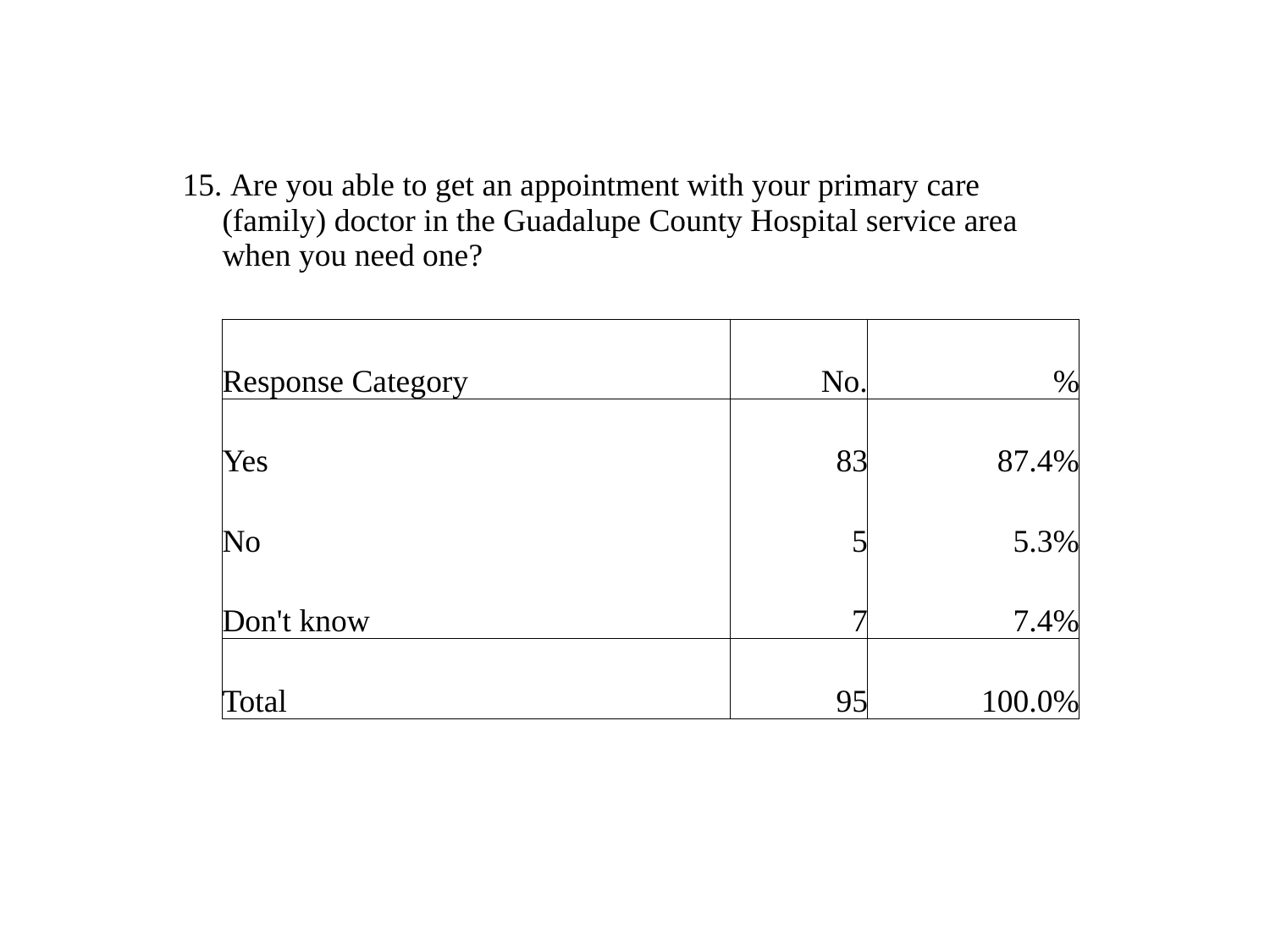

| 15. | Are you able to get an appointment with your primary care (family) doctor in the Guadalupe County Hospital service area when you need one? |  |  |
| --- | --- | --- | --- |
|  |  |  |  |
|  | Response Category | No. | % |
|  | Yes | 83 | 87.4% |
|  | No | 5 | 5.3% |
|  | Don't know | 7 | 7.4% |
|  | Total | 95 | 100.0% |